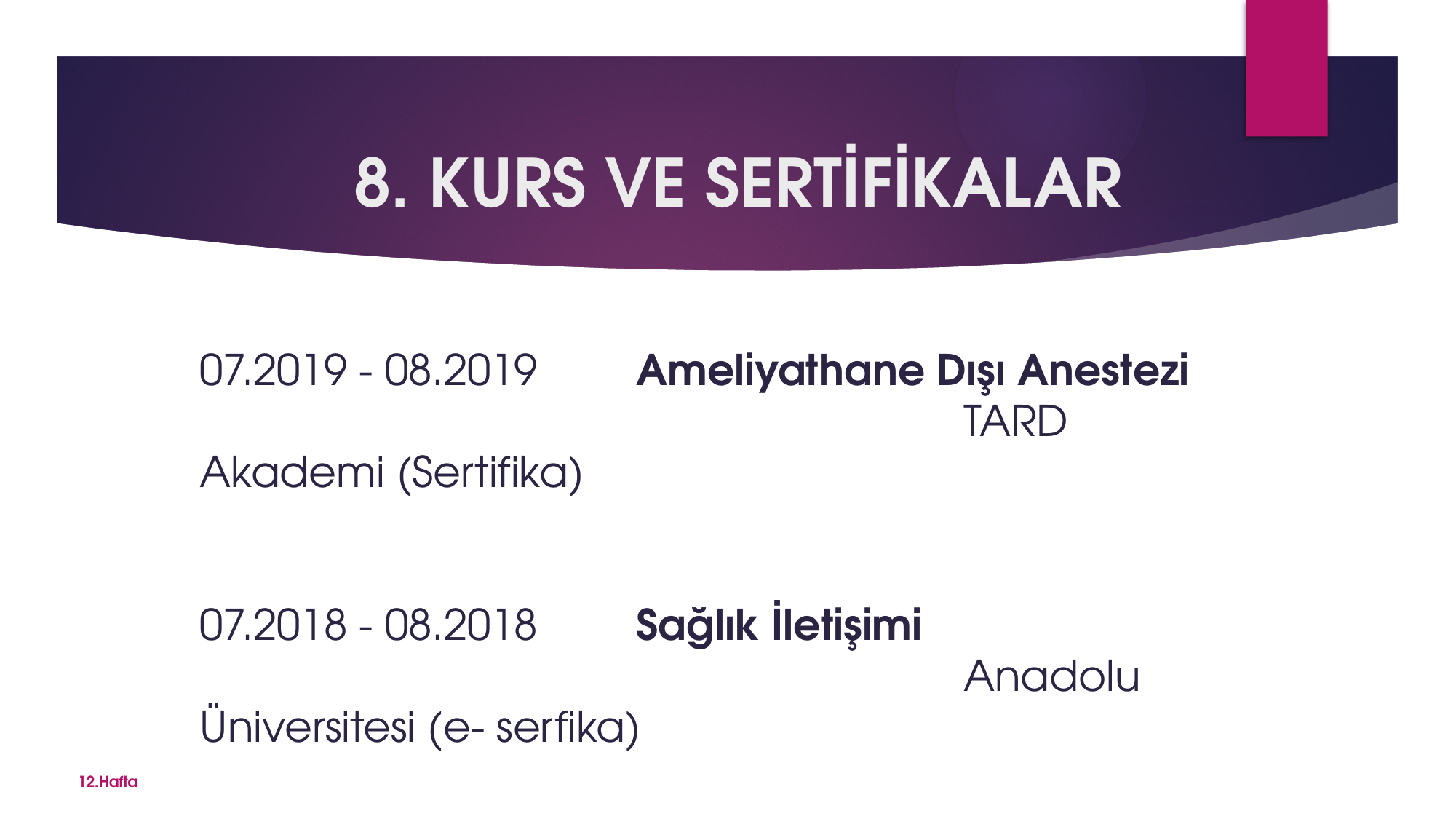

# 8. KURS VE SERTİFİKALAR
07.2019 - 08.2019	Ameliyathane Dışı Anestezi
							TARD Akademi (Sertifika)

07.2018 - 08.2018	Sağlık İletişimi
							Anadolu Üniversitesi (e- serfika)

12.Hafta